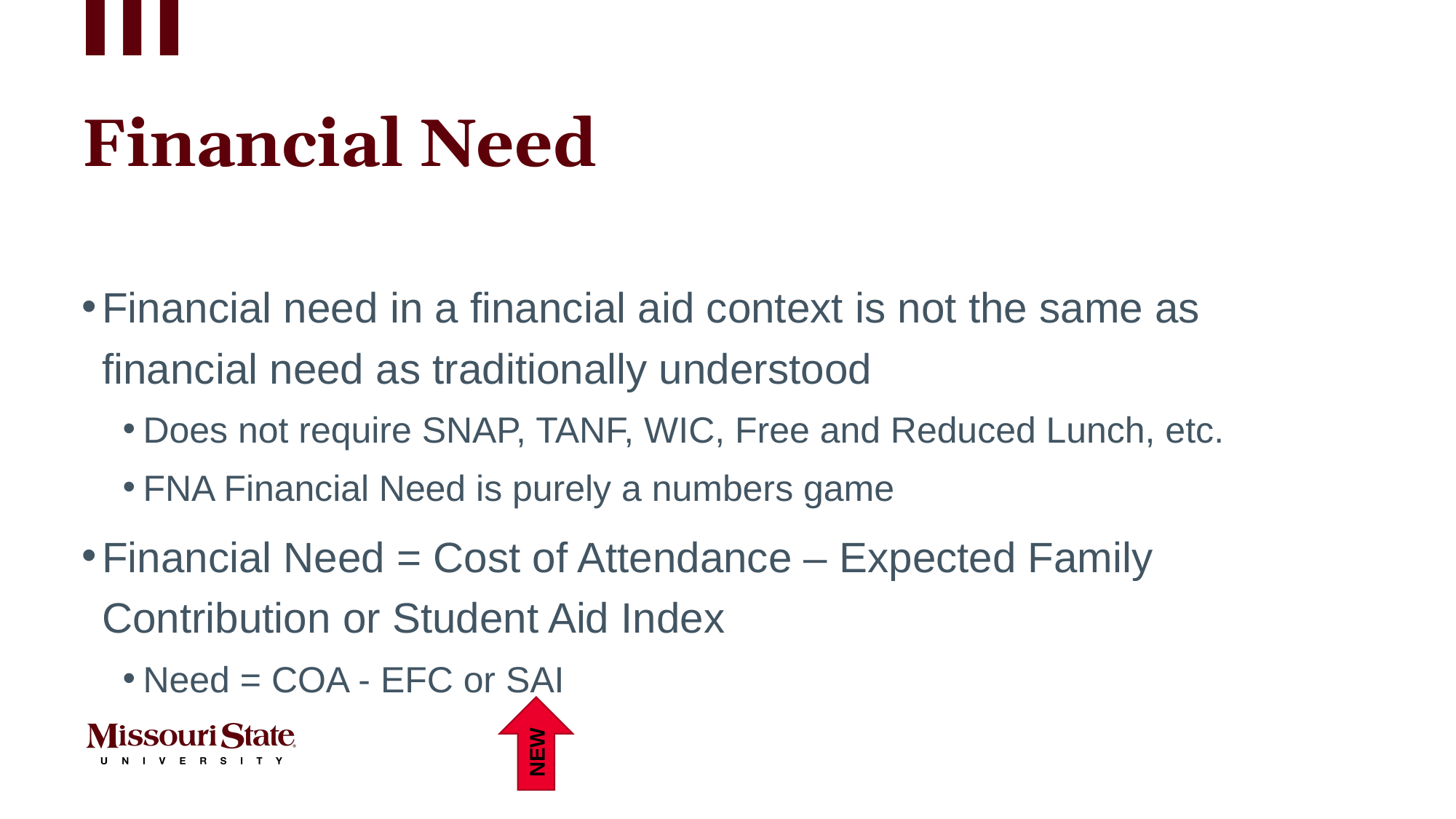

# Financial Need
Financial need in a financial aid context is not the same as financial need as traditionally understood
Does not require SNAP, TANF, WIC, Free and Reduced Lunch, etc.
FNA Financial Need is purely a numbers game
Financial Need = Cost of Attendance – Expected Family Contribution or Student Aid Index
Need = COA - EFC or SAI
NEW